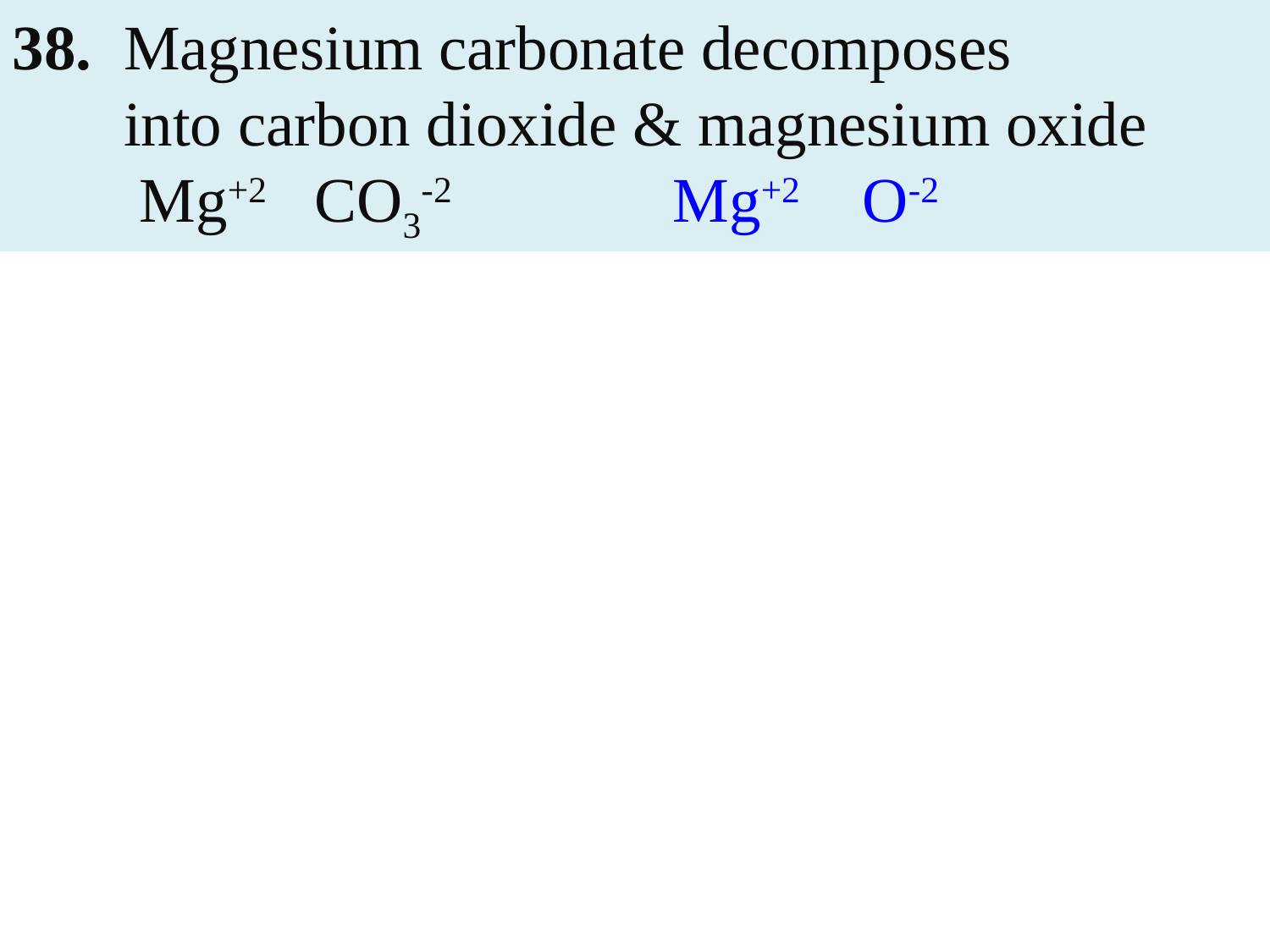

38.  Magnesium carbonate decomposes
       into carbon dioxide & magnesium oxide
        Mg+2   CO3-2                       Mg+2      O-2